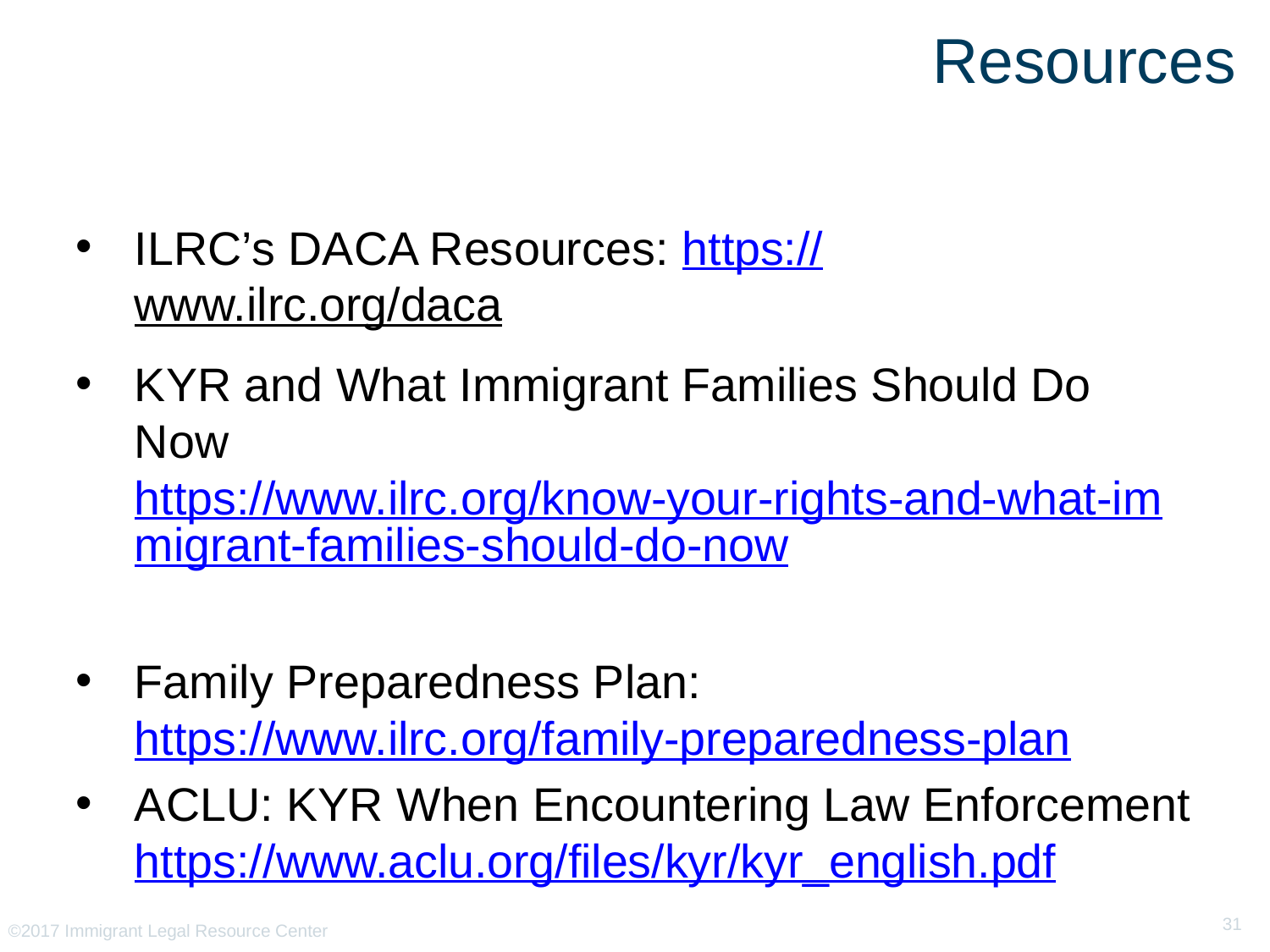

# Resources
ILRC’s DACA Resources: https://www.ilrc.org/daca
KYR and What Immigrant Families Should Do Now https://www.ilrc.org/know-your-rights-and-what-immigrant-families-should-do-now
Family Preparedness Plan: https://www.ilrc.org/family-preparedness-plan
ACLU: KYR When Encountering Law Enforcement https://www.aclu.org/files/kyr/kyr_english.pdf